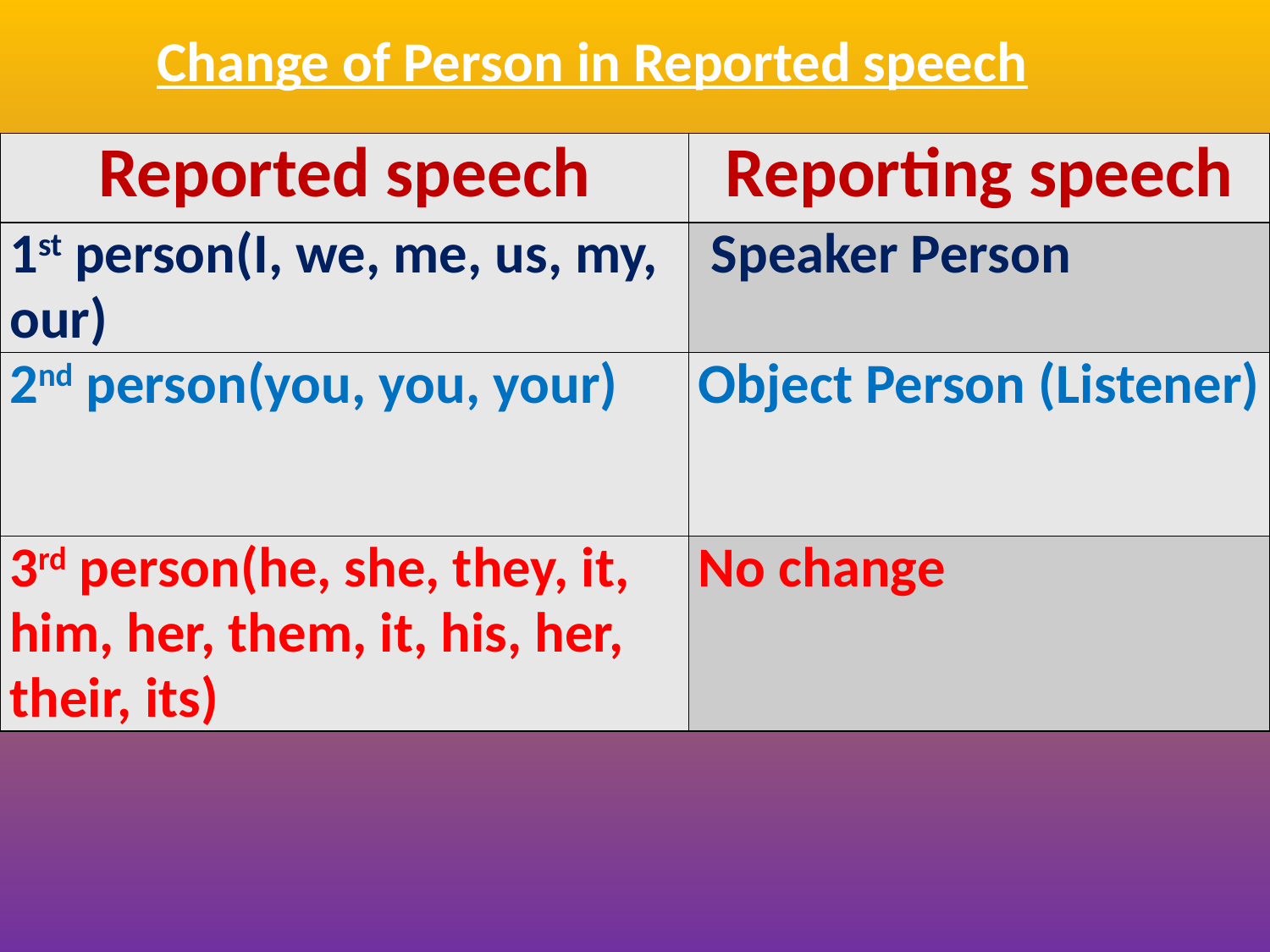

Change of Person in Reported speech
| Reported speech | Reporting speech |
| --- | --- |
| 1st person(I, we, me, us, my, our) | Speaker Person |
| 2nd person(you, you, your) | Object Person (Listener) |
| 3rd person(he, she, they, it, him, her, them, it, his, her, their, its) | No change |